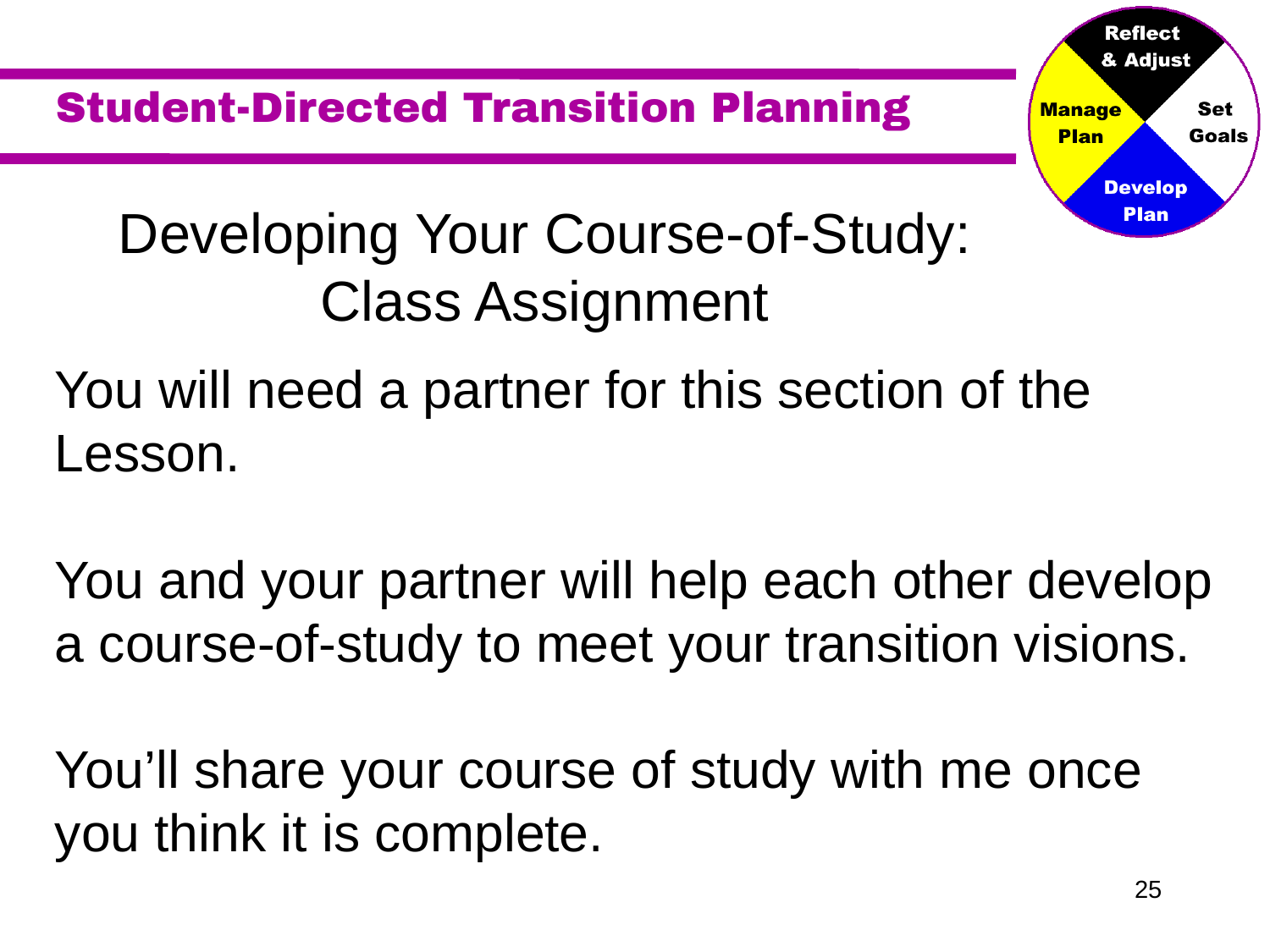

# Developing Your Course-of-Study: Class Assignment
You will need a partner for this section of the Lesson.

You and your partner will help each other develop a course-of-study to meet your transition visions.

You’ll share your course of study with me once you think it is complete.

25